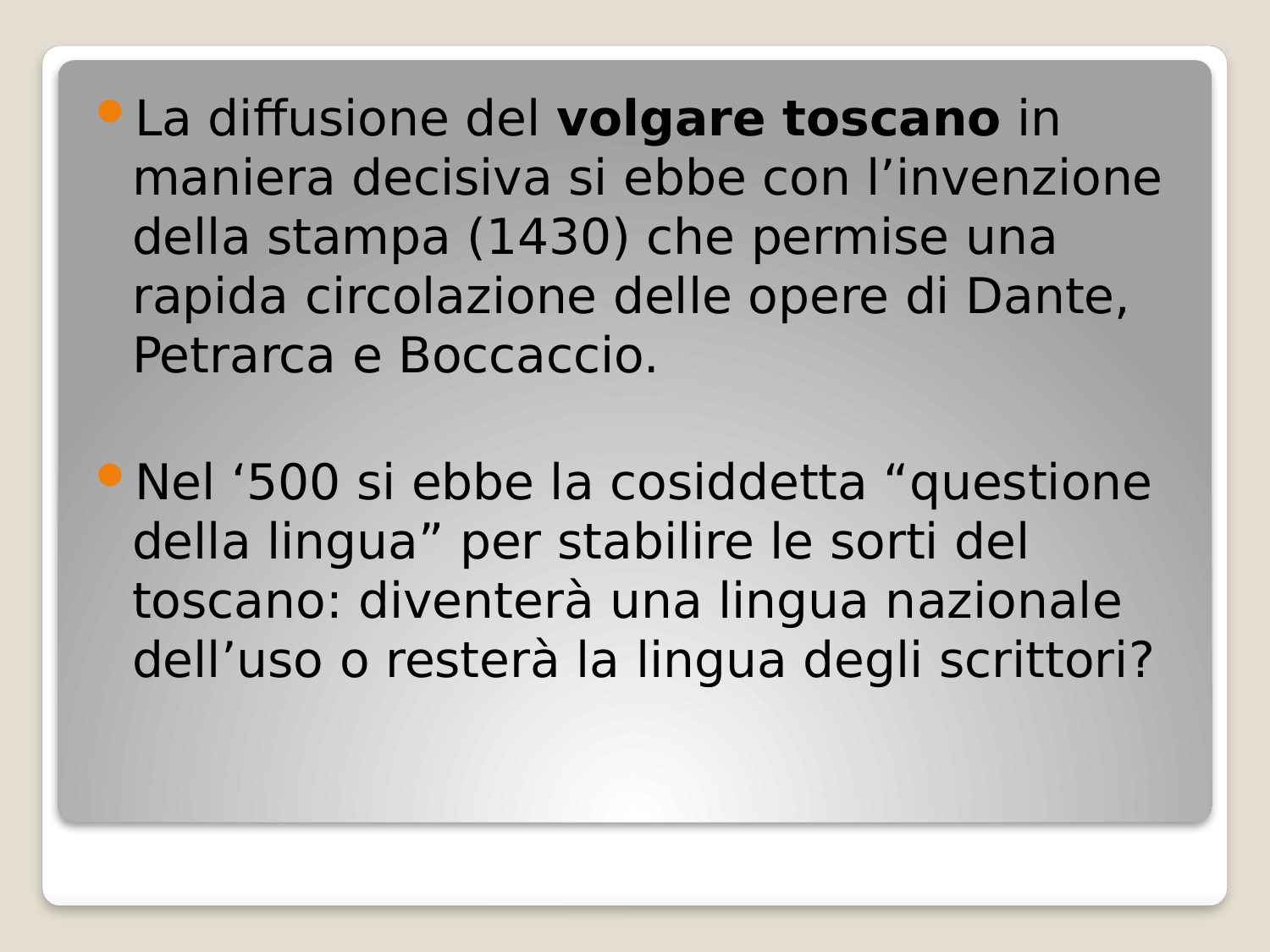

La diffusione del volgare toscano in maniera decisiva si ebbe con l’invenzione della stampa (1430) che permise una rapida circolazione delle opere di Dante, Petrarca e Boccaccio.

Nel ‘500 si ebbe la cosiddetta “questione della lingua” per stabilire le sorti del toscano: diventerà una lingua nazionale dell’uso o resterà la lingua degli scrittori?